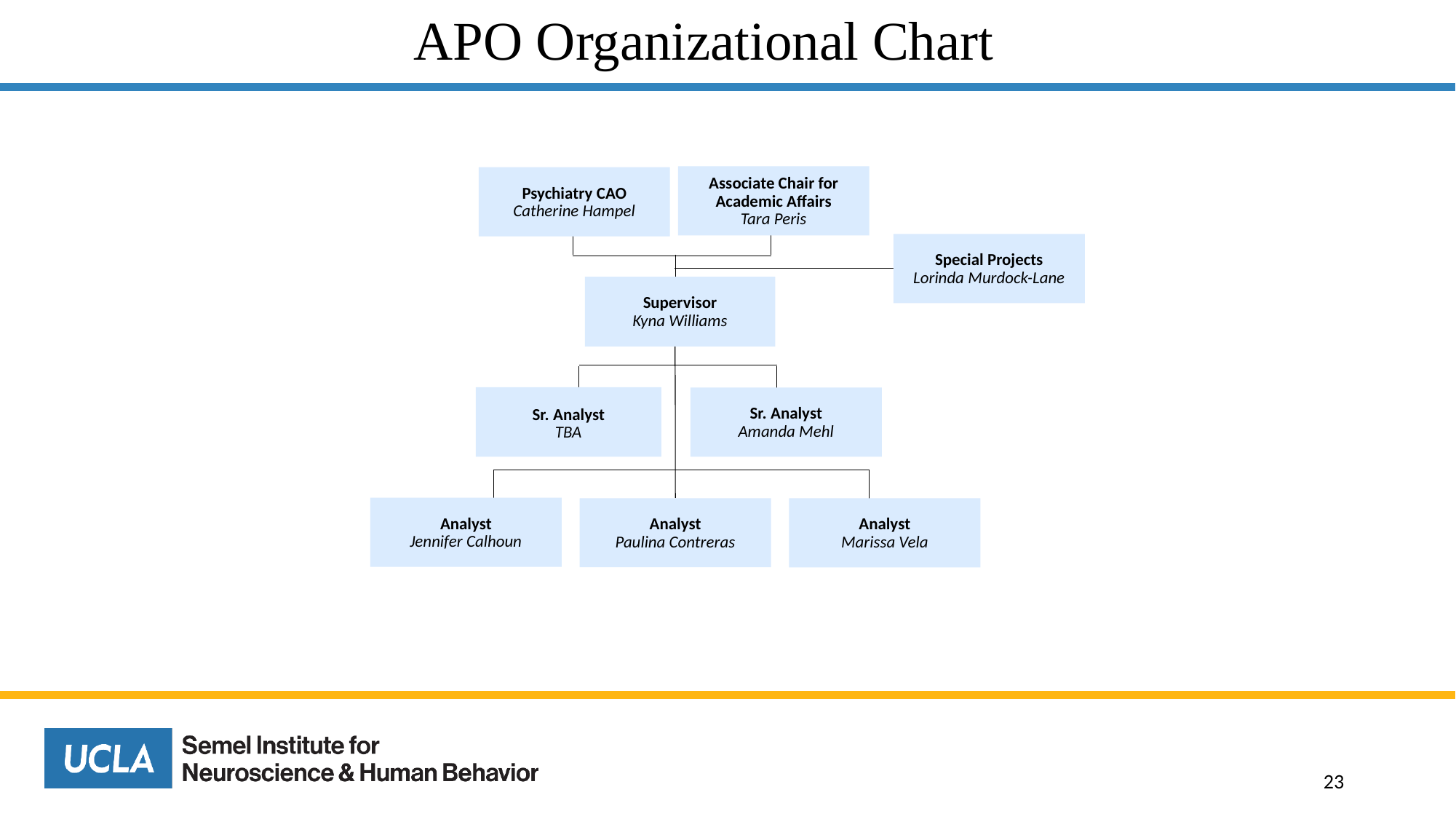

# APO Organizational Chart

Associate Chair for Academic Affairs
Tara Peris

Psychiatry CAO
Catherine Hampel

Special Projects
Lorinda Murdock-Lane

Supervisor
Kyna Williams

Sr. Analyst
TBA

Sr. Analyst
Amanda Mehl

Analyst
Jennifer Calhoun

Analyst
Paulina Contreras

Analyst
Marissa Vela

23